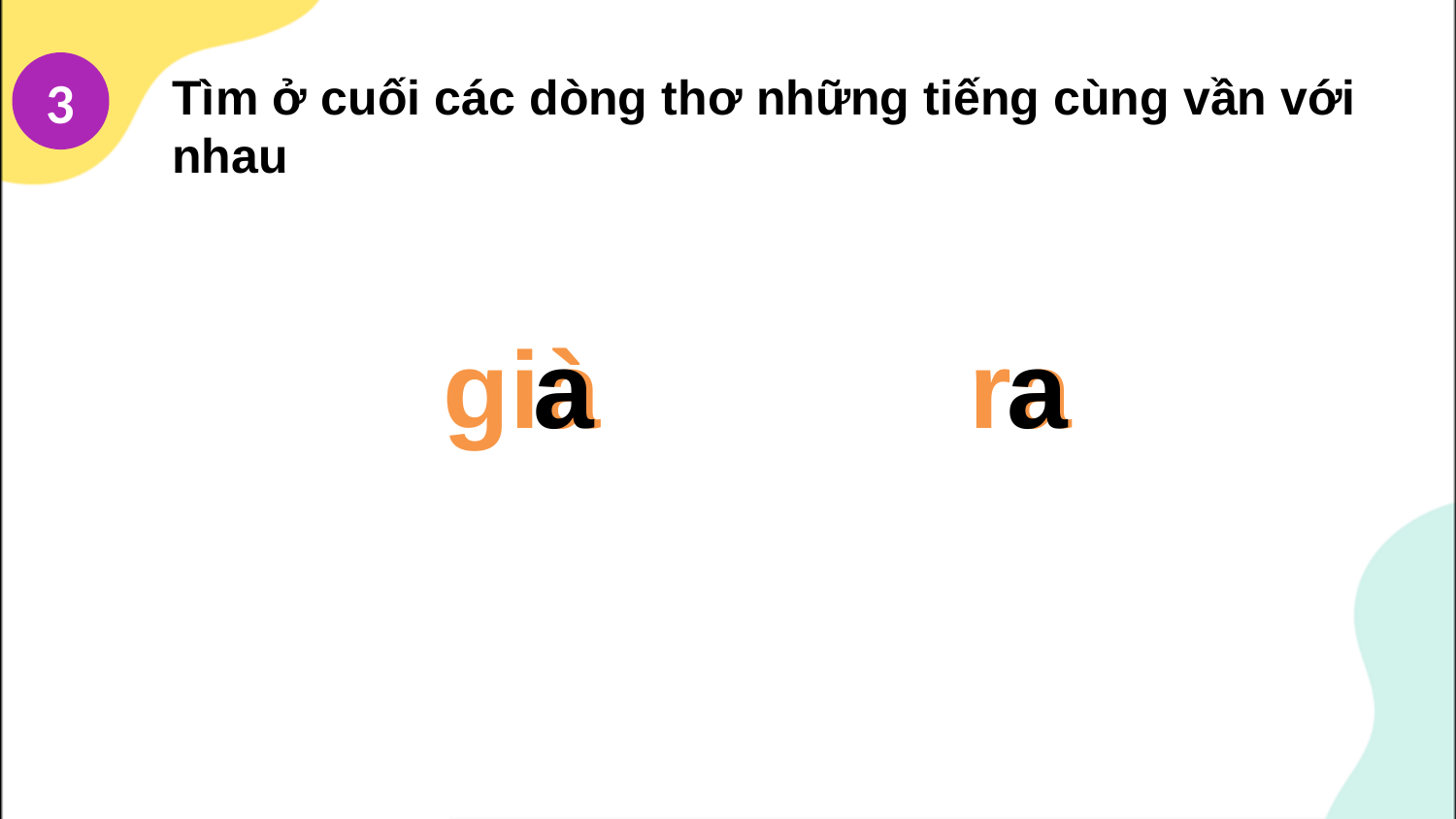

3
Tìm ở cuối các dòng thơ những tiếng cùng vần với nhau
a
già
a
ra